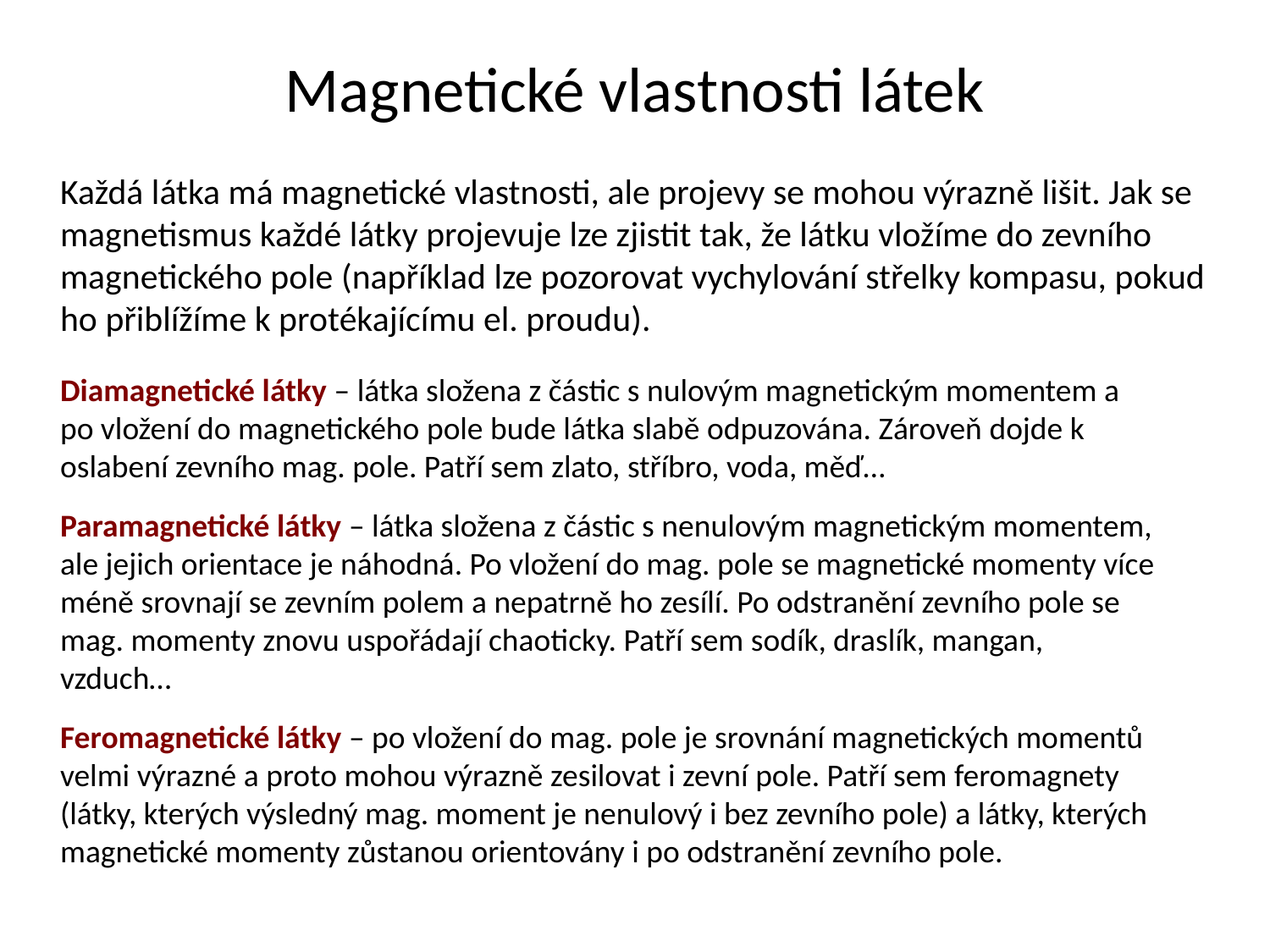

# Magnetické vlastnosti látek
Každá látka má magnetické vlastnosti, ale projevy se mohou výrazně lišit. Jak se magnetismus každé látky projevuje lze zjistit tak, že látku vložíme do zevního magnetického pole (například lze pozorovat vychylování střelky kompasu, pokud ho přiblížíme k protékajícímu el. proudu).
Diamagnetické látky – látka složena z částic s nulovým magnetickým momentem a po vložení do magnetického pole bude látka slabě odpuzována. Zároveň dojde k oslabení zevního mag. pole. Patří sem zlato, stříbro, voda, měď…
Paramagnetické látky – látka složena z částic s nenulovým magnetickým momentem, ale jejich orientace je náhodná. Po vložení do mag. pole se magnetické momenty více méně srovnají se zevním polem a nepatrně ho zesílí. Po odstranění zevního pole se mag. momenty znovu uspořádají chaoticky. Patří sem sodík, draslík, mangan, vzduch…
Feromagnetické látky – po vložení do mag. pole je srovnání magnetických momentů velmi výrazné a proto mohou výrazně zesilovat i zevní pole. Patří sem feromagnety (látky, kterých výsledný mag. moment je nenulový i bez zevního pole) a látky, kterých magnetické momenty zůstanou orientovány i po odstranění zevního pole.